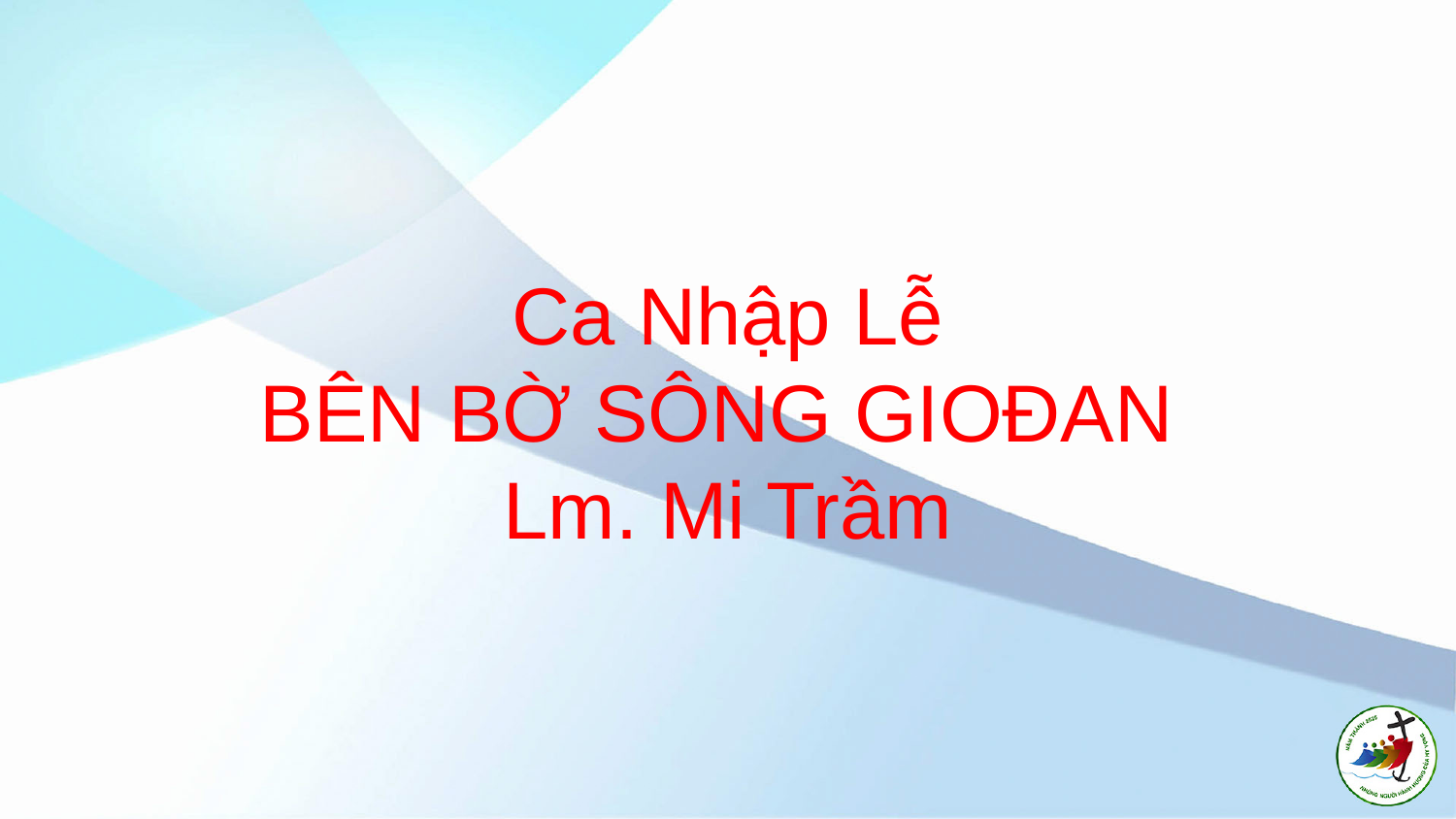

# Ca Nhập Lễ BÊN BỜ SÔNG GIOĐAN Lm. Mi Trầm